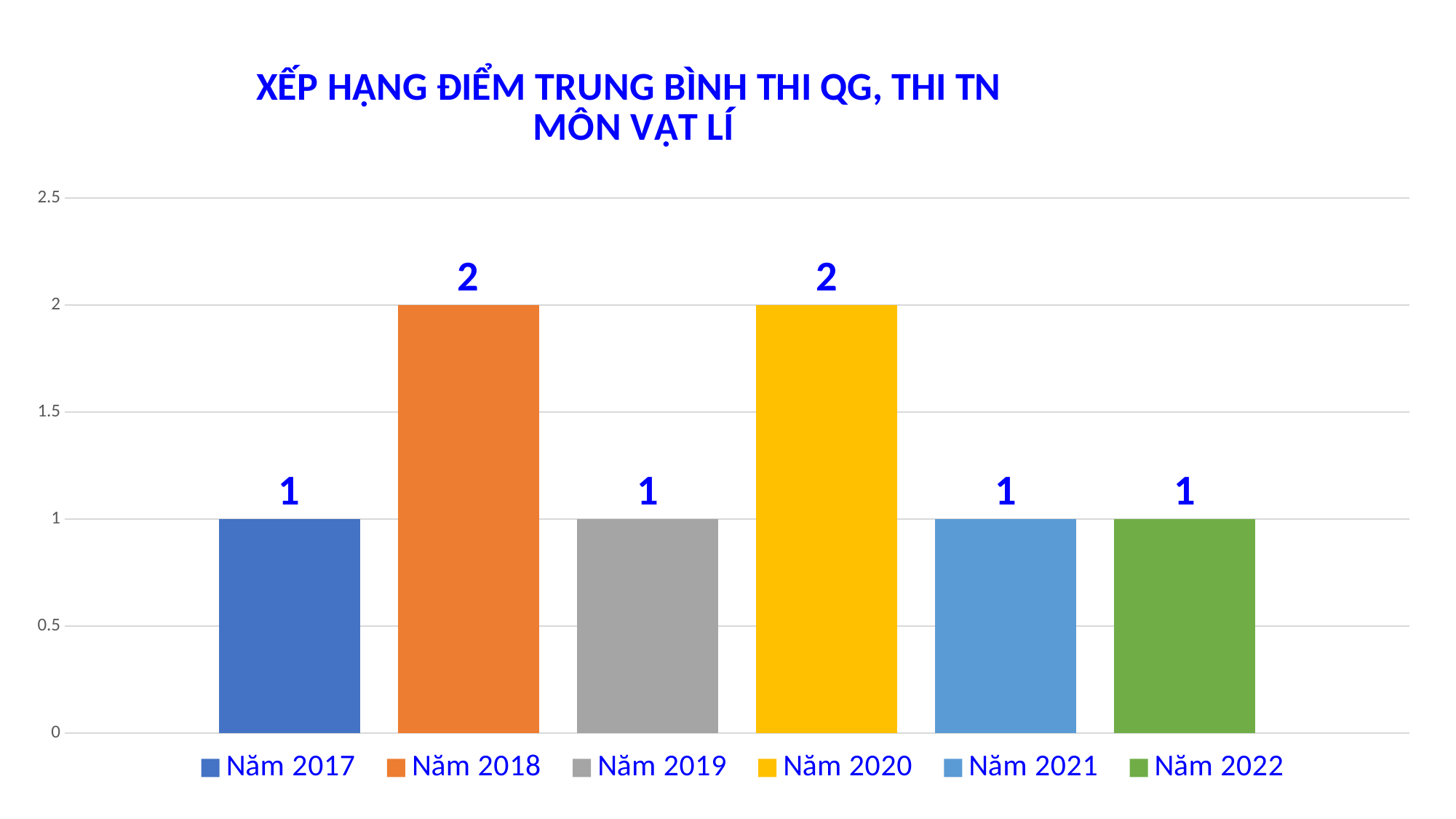

### Chart: XẾP HẠNG ĐIỂM TRUNG BÌNH THI QG, THI TN
MÔN VẬT LÍ

| Category | Năm 2017 | Năm 2018 | Năm 2019 | Năm 2020 | Năm 2021 | Năm 2022 |
|---|---|---|---|---|---|---|
|  | 1.0 | 2.0 | 1.0 | 2.0 | 1.0 | 1.0 |